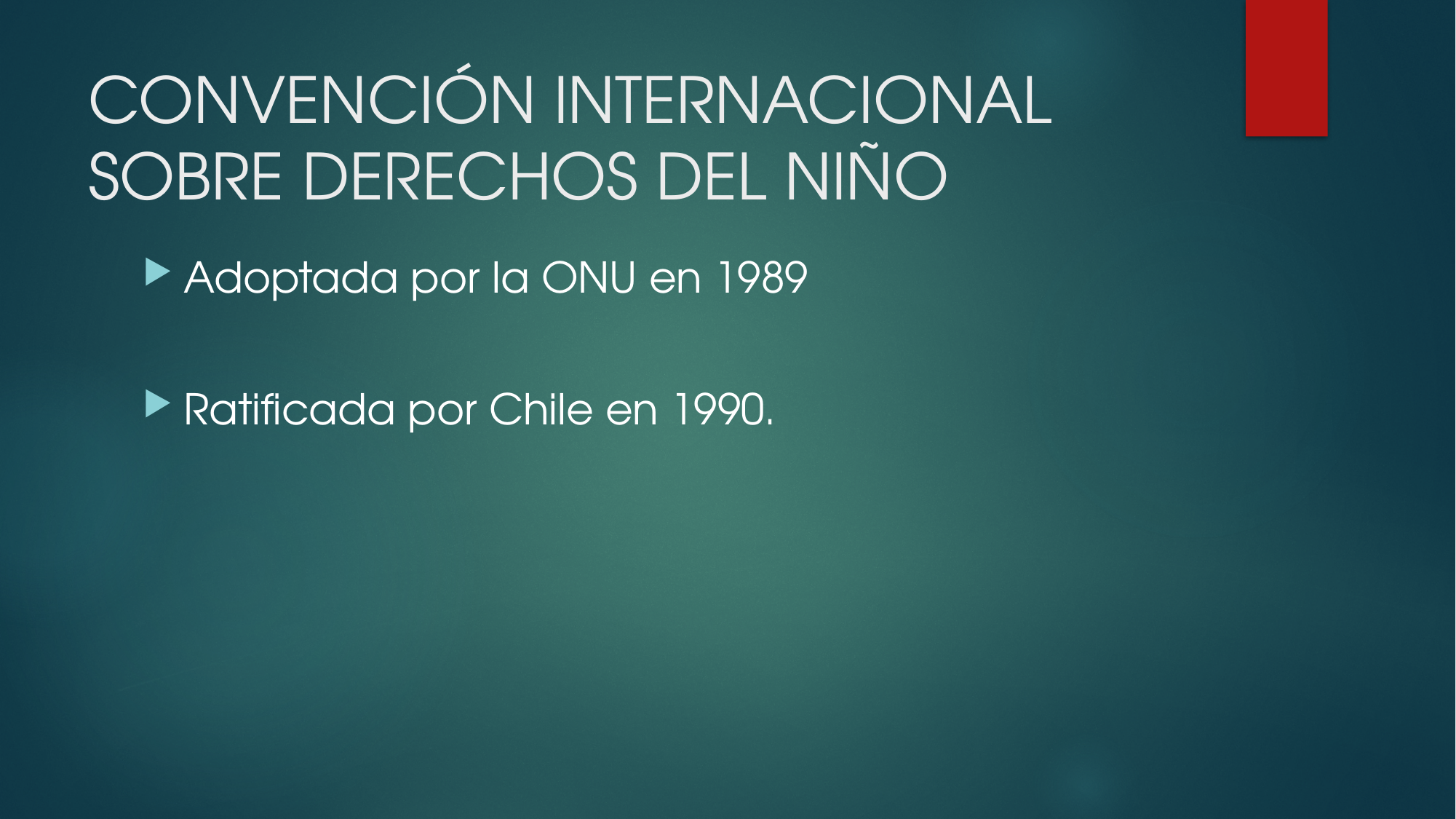

# CONVENCIÓN INTERNACIONAL SOBRE DERECHOS DEL NIÑO
Adoptada por la ONU en 1989

Ratificada por Chile en 1990.